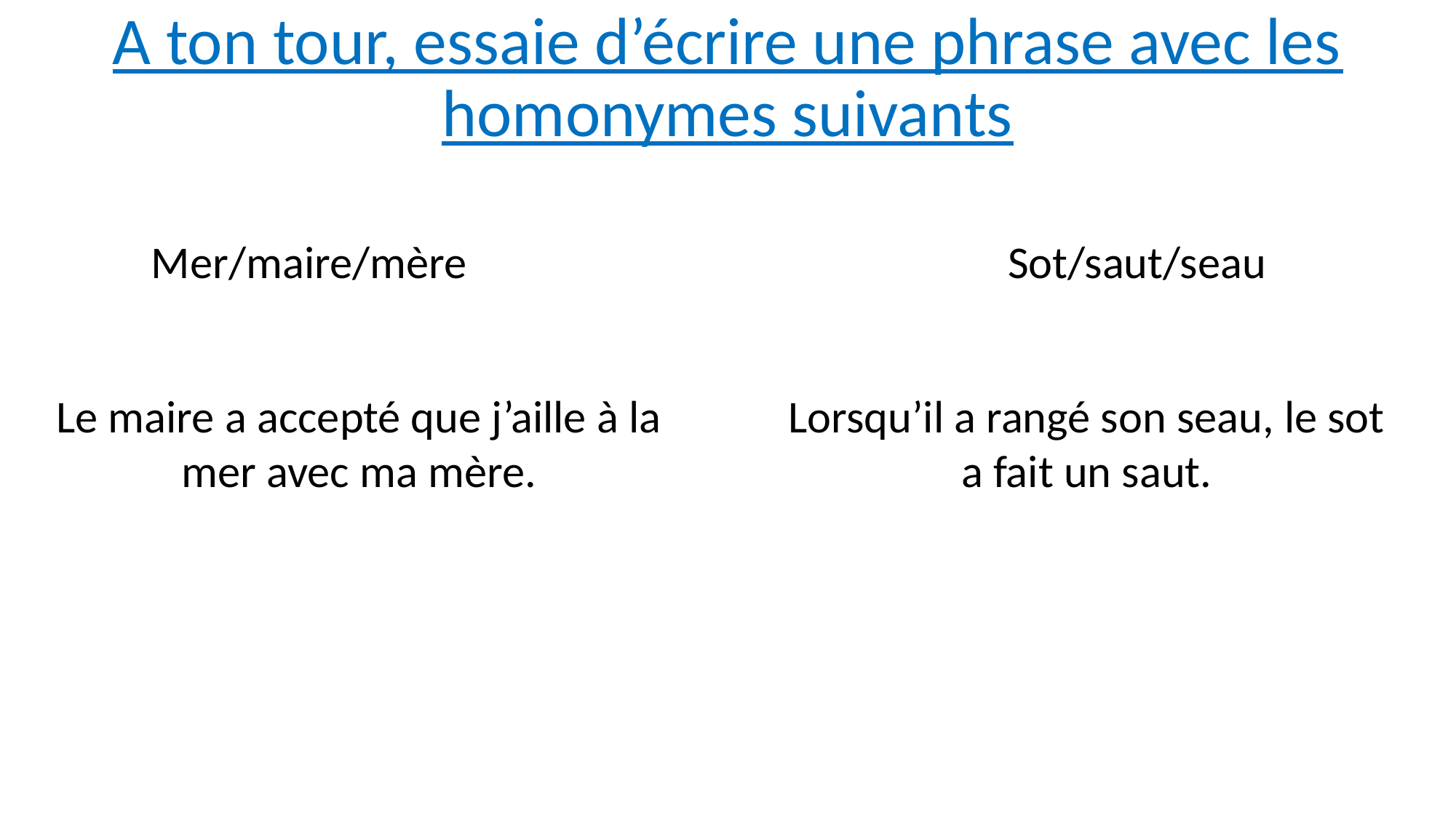

# A ton tour, essaie d’écrire une phrase avec les homonymes suivants
Mer/maire/mère
Sot/saut/seau
Le maire a accepté que j’aille à la mer avec ma mère.
Lorsqu’il a rangé son seau, le sot a fait un saut.